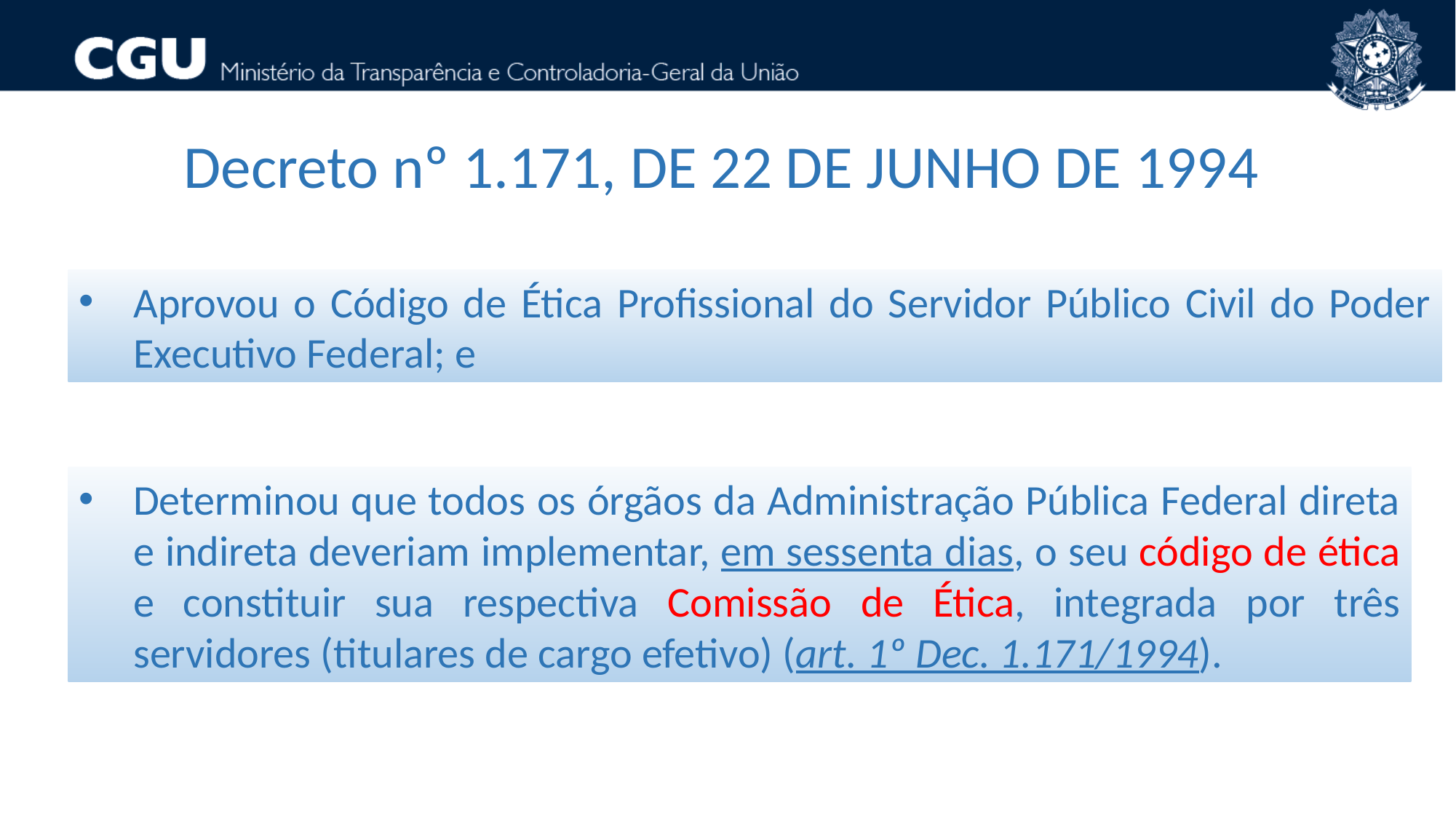

Decreto nº 1.171, DE 22 DE JUNHO DE 1994
Aprovou o Código de Ética Profissional do Servidor Público Civil do Poder Executivo Federal; e
Determinou que todos os órgãos da Administração Pública Federal direta e indireta deveriam implementar, em sessenta dias, o seu código de ética e constituir sua respectiva Comissão de Ética, integrada por três servidores (titulares de cargo efetivo) (art. 1º Dec. 1.171/1994).